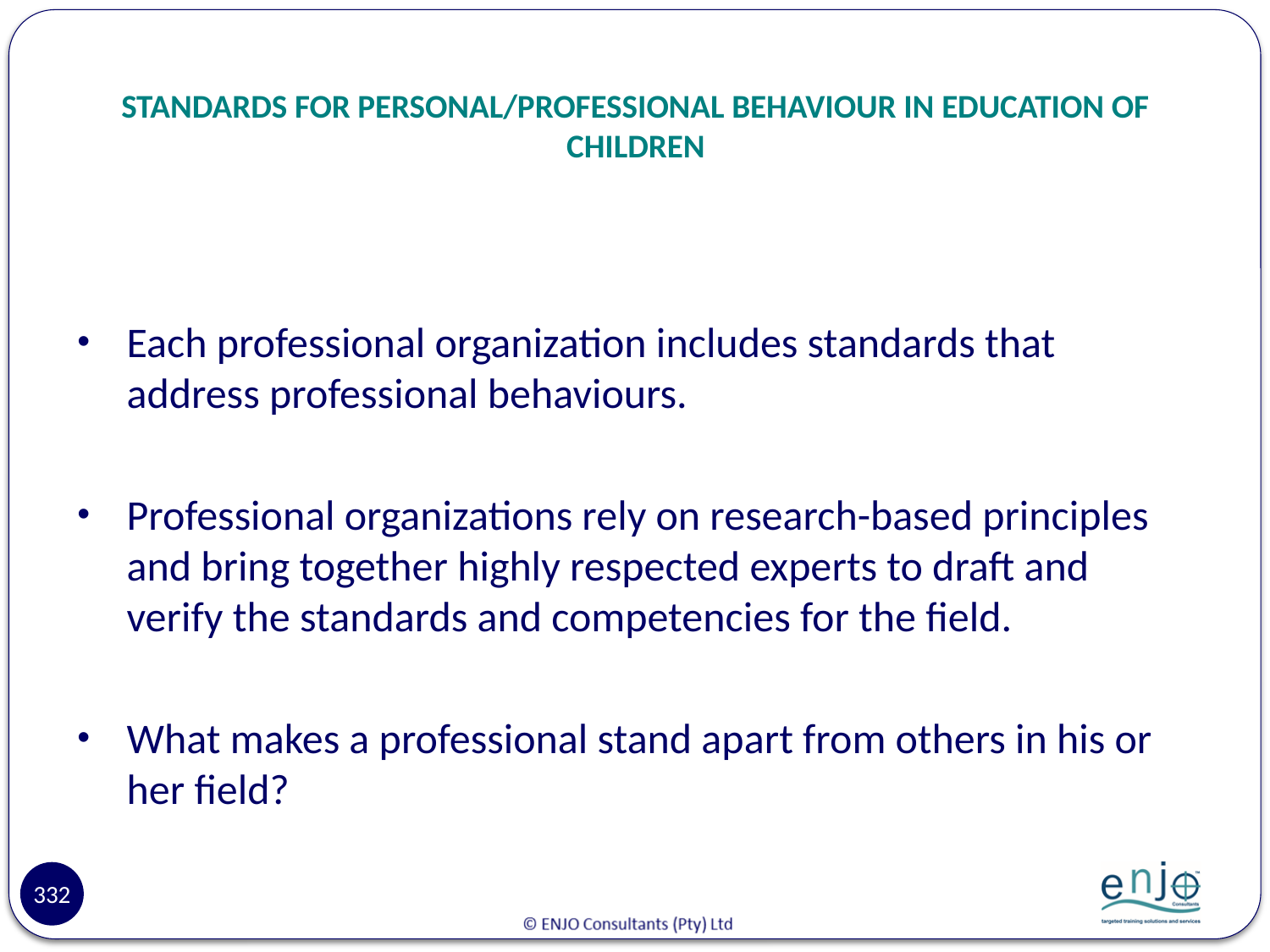

# STANDARDS FOR PERSONAL/PROFESSIONAL BEHAVIOUR IN EDUCATION OF CHILDREN
Each professional organization includes standards that address professional behaviours.

Professional organizations rely on research-based principles and bring together highly respected experts to draft and verify the standards and competencies for the field.

What makes a professional stand apart from others in his or her field?

332